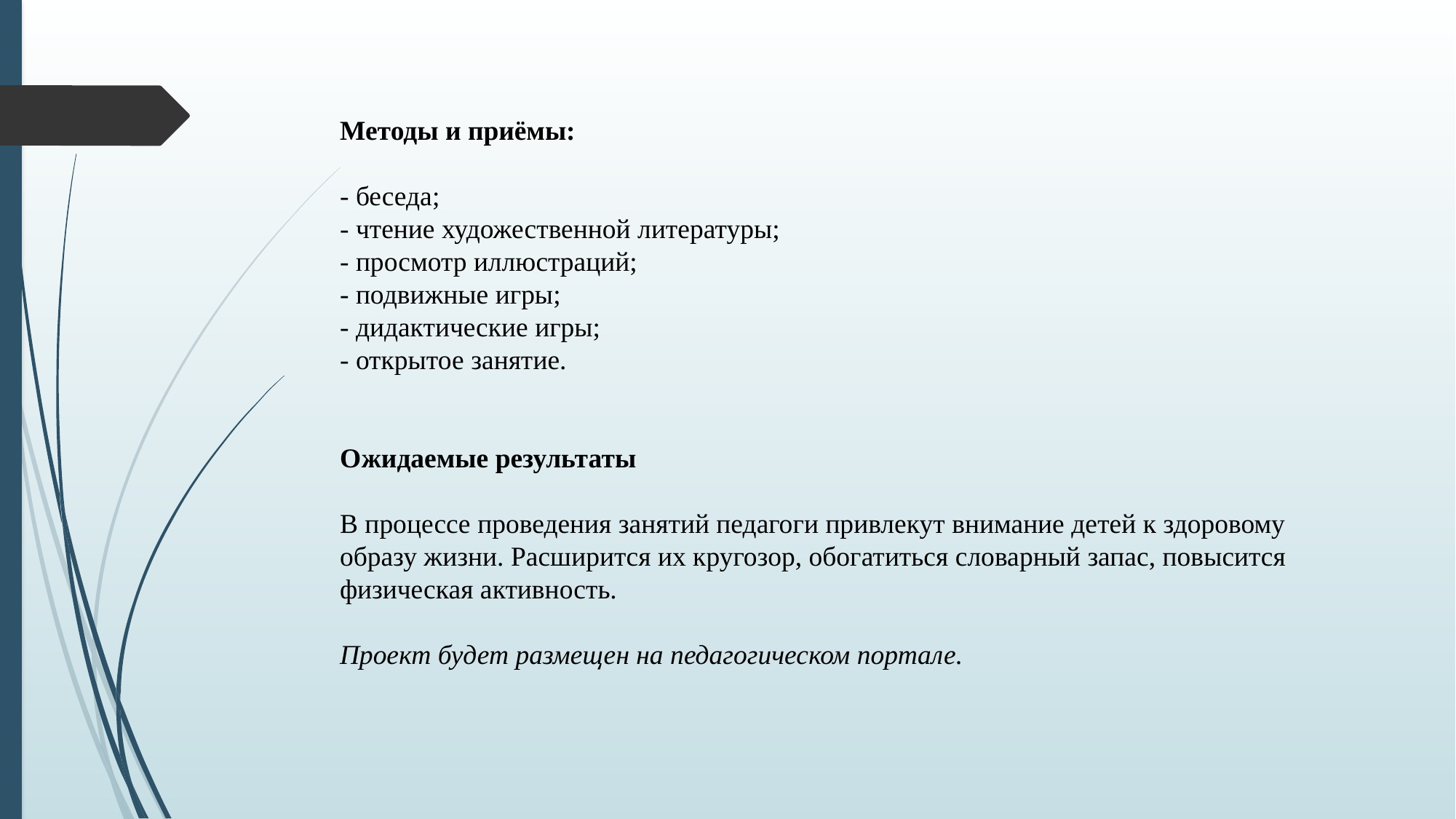

Методы и приёмы:

- беседа;
- чтение художественной литературы;
- просмотр иллюстраций;
- подвижные игры;
- дидактические игры;
- открытое занятие.

Ожидаемые результаты

В процессе проведения занятий педагоги привлекут внимание детей к здоровому образу жизни. Расширится их кругозор, обогатиться словарный запас, повысится физическая активность.

Проект будет размещен на педагогическом портале.